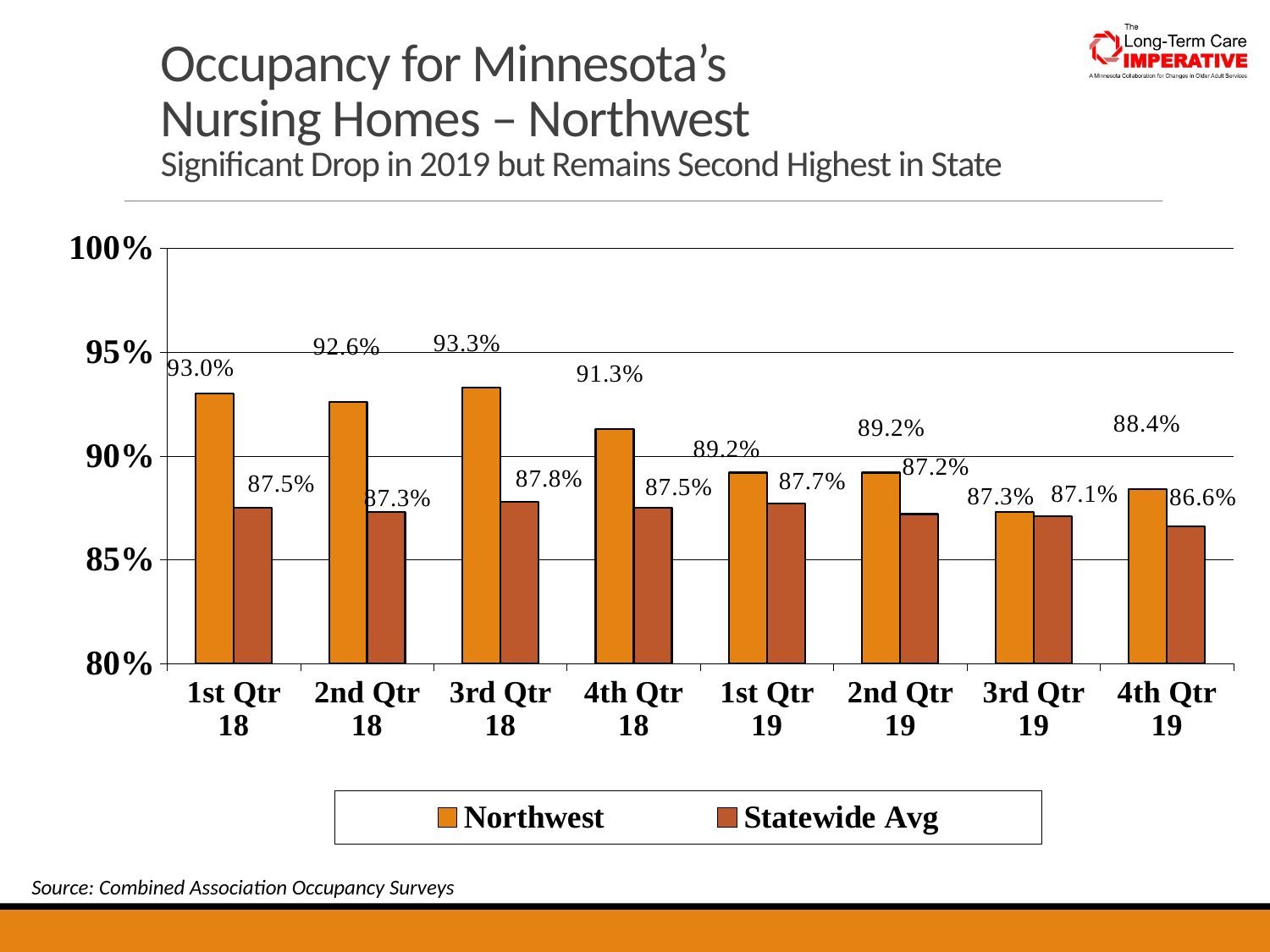

# Occupancy for Minnesota’s Nursing Homes – Northwest Significant Drop in 2019 but Remains Second Highest in State

### Chart

| Category | Northwest | Statewide Avg |
|---|---|---|
| 1st Qtr 18 | 0.93 | 0.875 |
| 2nd Qtr 18 | 0.926 | 0.873 |
| 3rd Qtr 18 | 0.933 | 0.878 |
| 4th Qtr 18 | 0.913 | 0.875 |
| 1st Qtr 19 | 0.892 | 0.877 |
| 2nd Qtr 19 | 0.892 | 0.872 |
| 3rd Qtr 19 | 0.873 | 0.871 |
| 4th Qtr 19 | 0.884 | 0.866 |
Source: Combined Association Occupancy Surveys